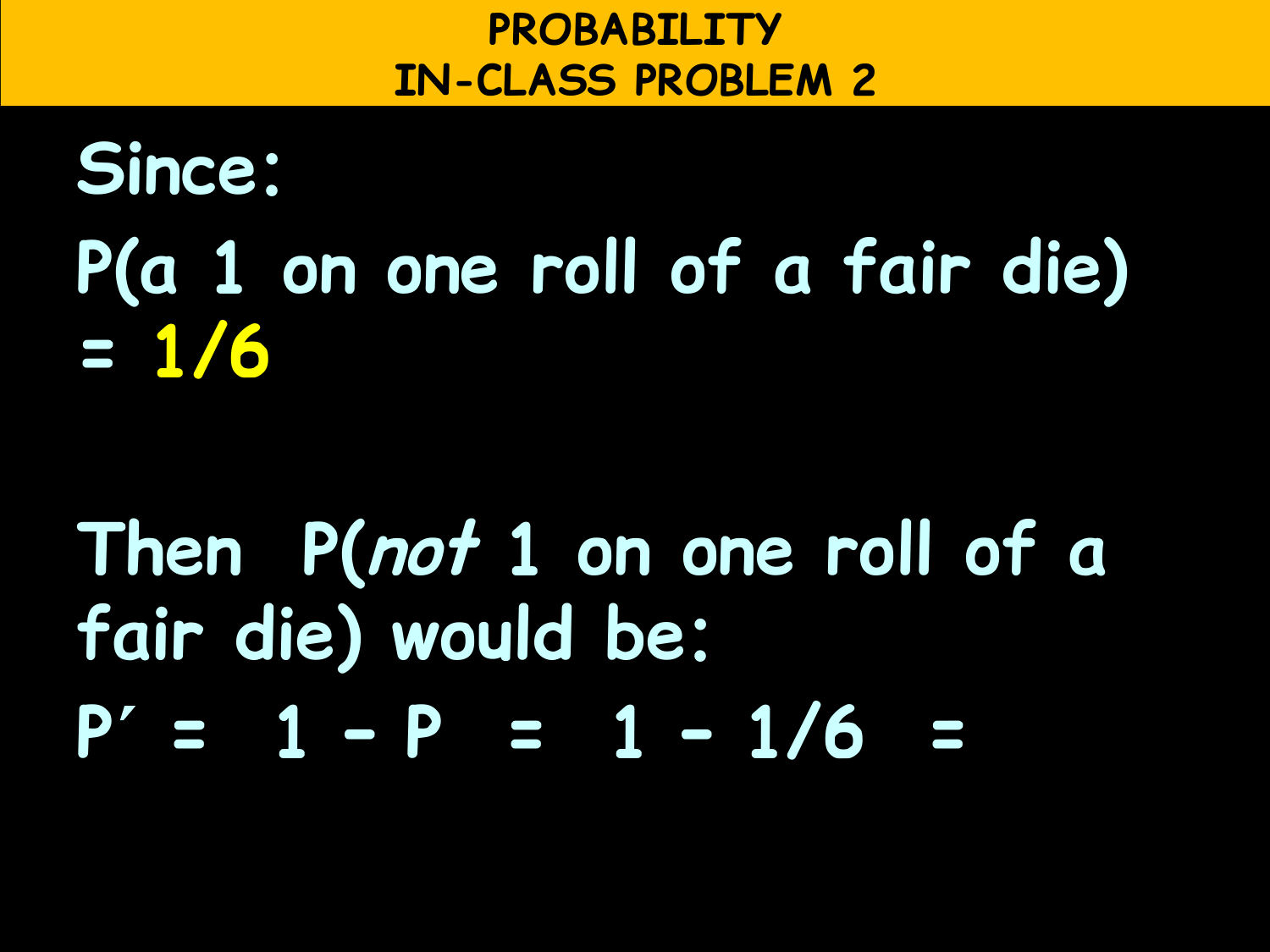

PROBABILITY
IN-CLASS PROBLEM 2
Since:
P(a 1 on one roll of a fair die) = 1/6

Then  P(not 1 on one roll of a fair die) would be:
P′ =  1 – P  =  1 – 1/6  =